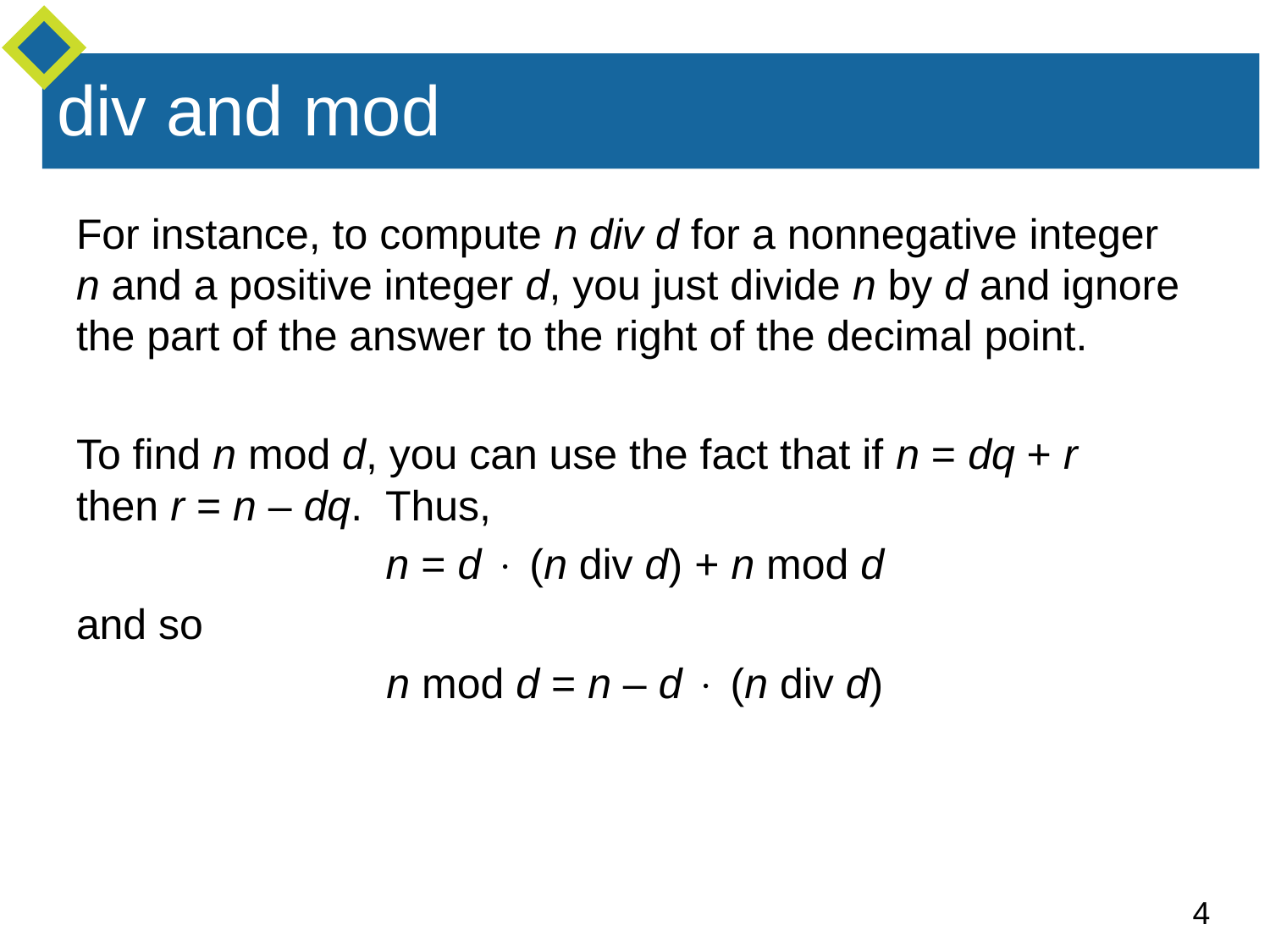

# div and mod
For instance, to compute n div d for a nonnegative integer n and a positive integer d, you just divide n by d and ignore the part of the answer to the right of the decimal point.

To find n mod d, you can use the fact that if n = dq + r
then r = n – dq.  Thus,
n = d ⋅ (n div d) + n mod d
and so
n mod d = n – d ⋅ (n div d)